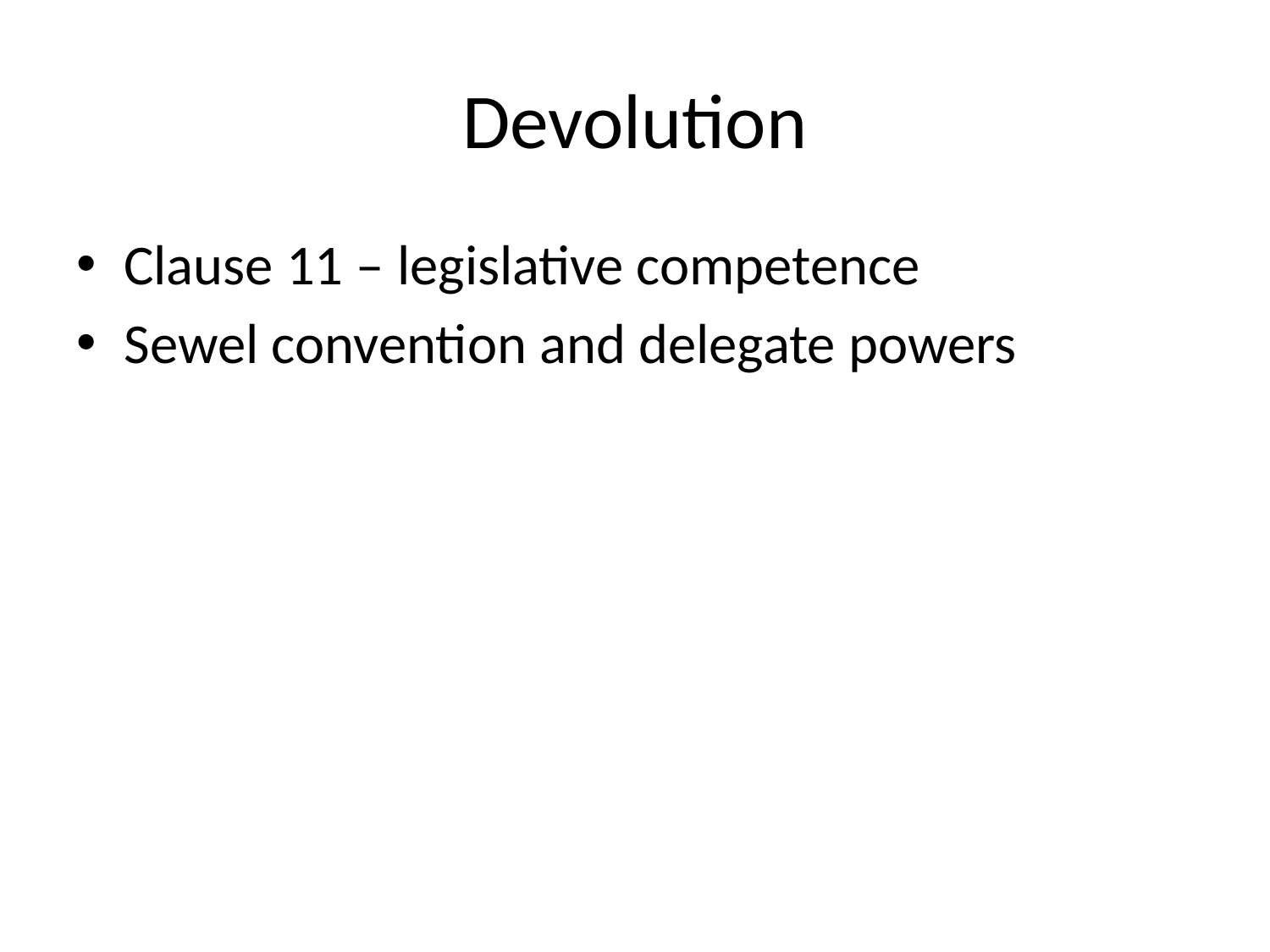

# Devolution
Clause 11 – legislative competence
Sewel convention and delegate powers